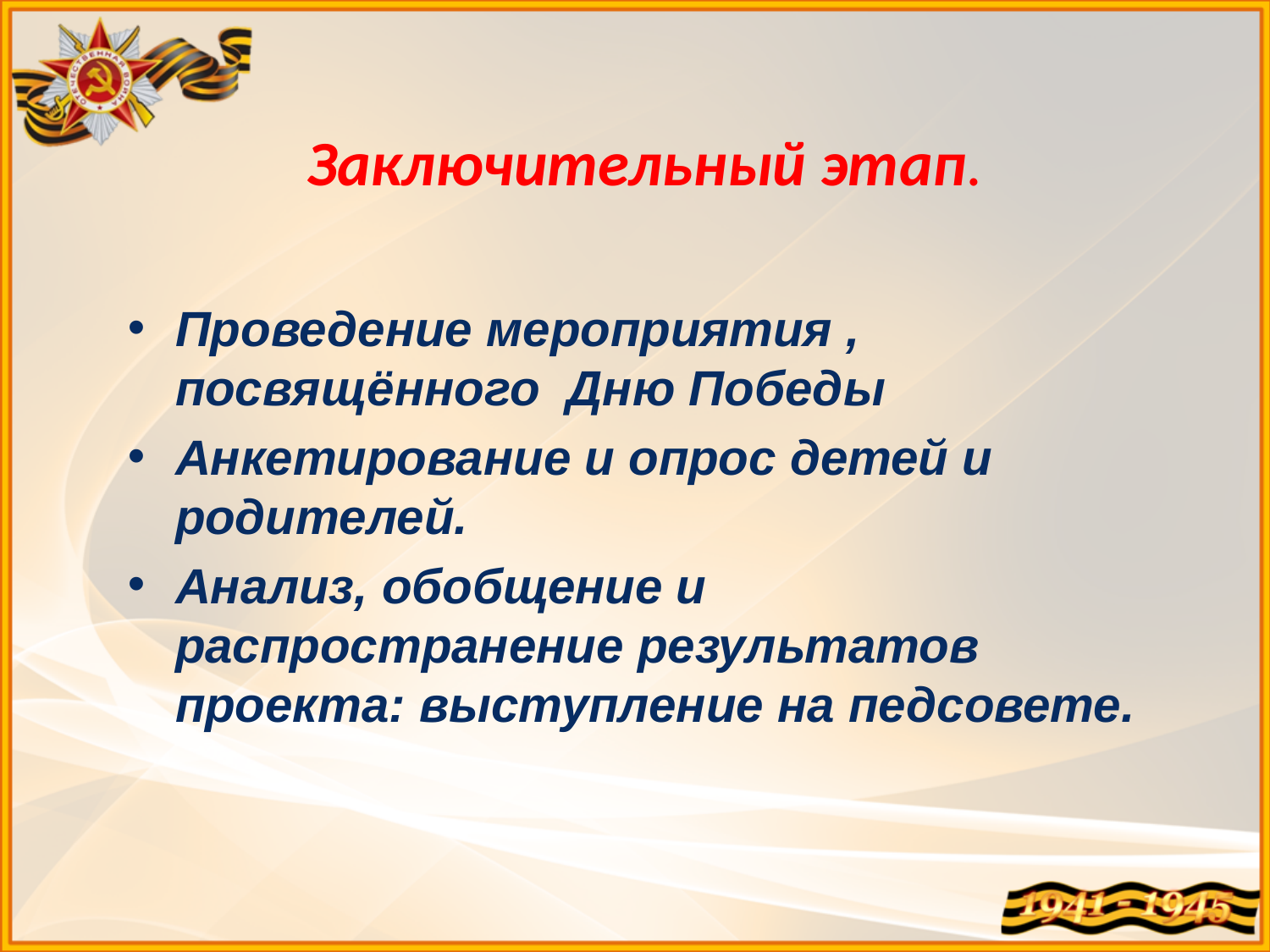

Заключительный этап.

Проведение мероприятия , посвящённого  Дню Победы
Анкетирование и опрос детей и родителей.
Анализ, обобщение и распространение результатов проекта: выступление на педсовете.